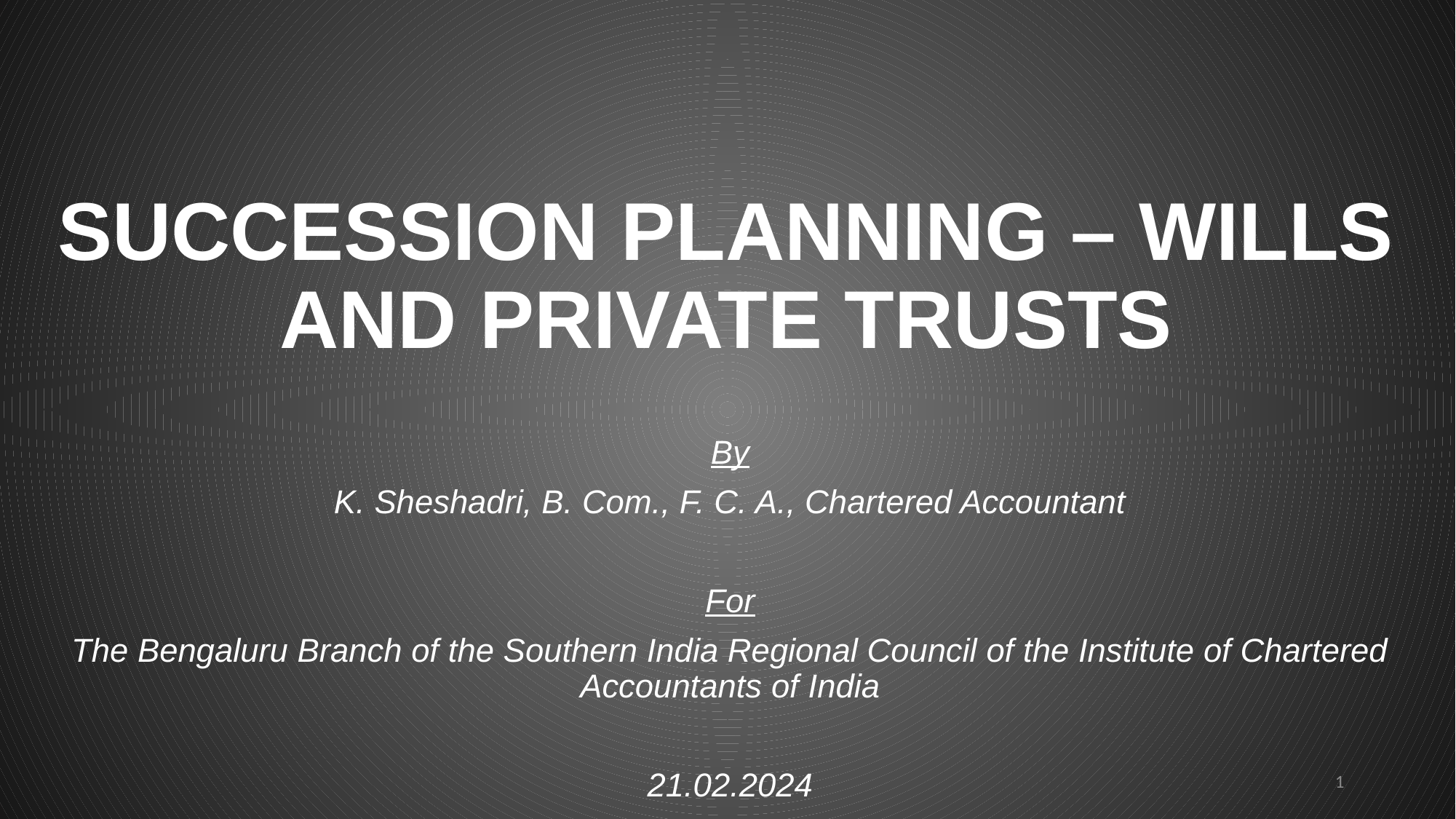

# SUCCESSION PLANNING – WILLS AND PRIVATE TRUSTS
By
K. Sheshadri, B. Com., F. C. A., Chartered Accountant

For
The Bengaluru Branch of the Southern India Regional Council of the Institute of Chartered Accountants of India

21.02.2024
1